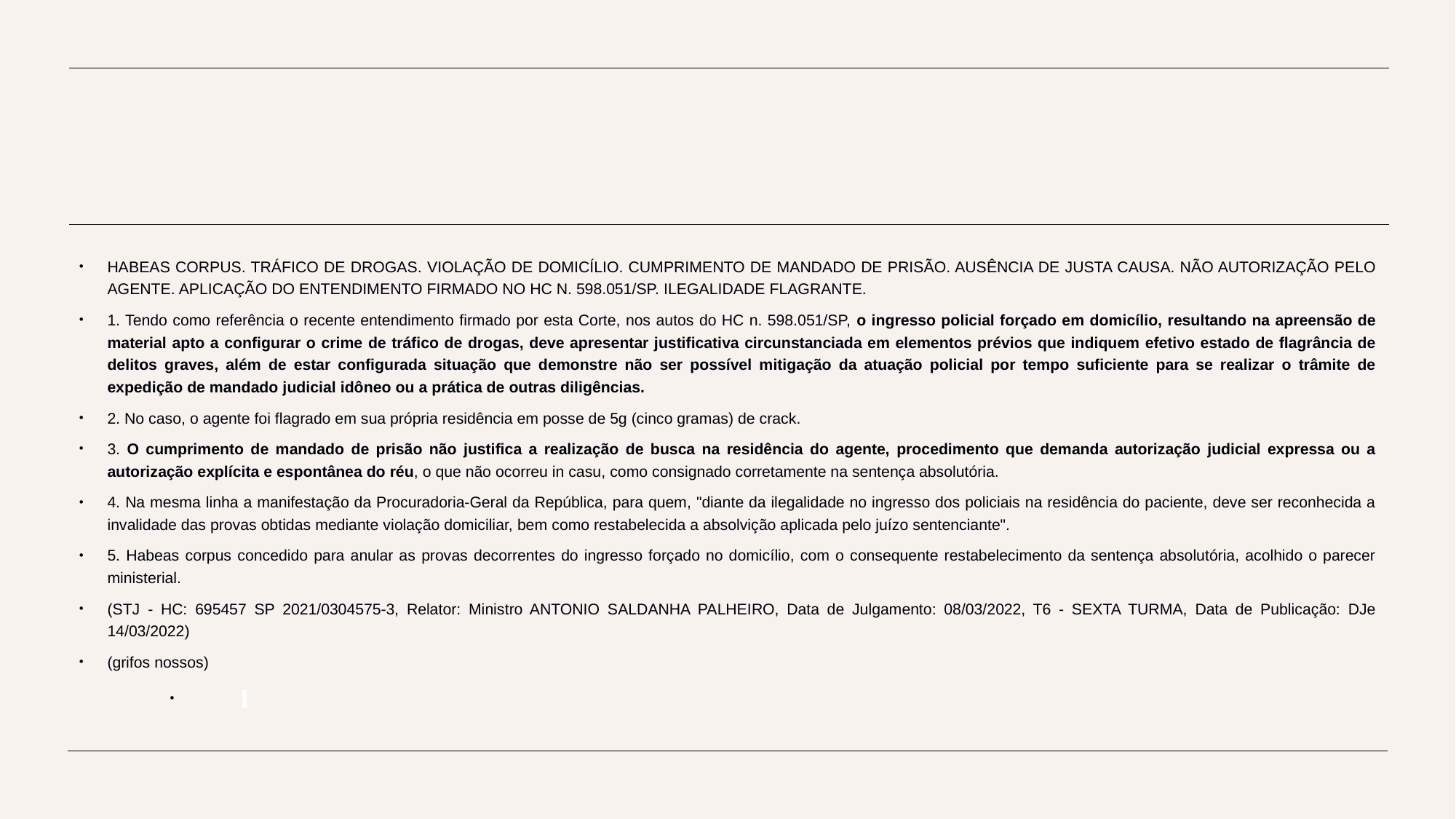

#
HABEAS CORPUS. TRÁFICO DE DROGAS. VIOLAÇÃO DE DOMICÍLIO. CUMPRIMENTO DE MANDADO DE PRISÃO. AUSÊNCIA DE JUSTA CAUSA. NÃO AUTORIZAÇÃO PELO AGENTE. APLICAÇÃO DO ENTENDIMENTO FIRMADO NO HC N. 598.051/SP. ILEGALIDADE FLAGRANTE.
1. Tendo como referência o recente entendimento firmado por esta Corte, nos autos do HC n. 598.051/SP, o ingresso policial forçado em domicílio, resultando na apreensão de material apto a configurar o crime de tráfico de drogas, deve apresentar justificativa circunstanciada em elementos prévios que indiquem efetivo estado de flagrância de delitos graves, além de estar configurada situação que demonstre não ser possível mitigação da atuação policial por tempo suficiente para se realizar o trâmite de expedição de mandado judicial idôneo ou a prática de outras diligências.
2. No caso, o agente foi flagrado em sua própria residência em posse de 5g (cinco gramas) de crack.
3. O cumprimento de mandado de prisão não justifica a realização de busca na residência do agente, procedimento que demanda autorização judicial expressa ou a autorização explícita e espontânea do réu, o que não ocorreu in casu, como consignado corretamente na sentença absolutória.
4. Na mesma linha a manifestação da Procuradoria-Geral da República, para quem, "diante da ilegalidade no ingresso dos policiais na residência do paciente, deve ser reconhecida a invalidade das provas obtidas mediante violação domiciliar, bem como restabelecida a absolvição aplicada pelo juízo sentenciante".
5. Habeas corpus concedido para anular as provas decorrentes do ingresso forçado no domicílio, com o consequente restabelecimento da sentença absolutória, acolhido o parecer ministerial.
(STJ - HC: 695457 SP 2021/0304575-3, Relator: Ministro ANTONIO SALDANHA PALHEIRO, Data de Julgamento: 08/03/2022, T6 - SEXTA TURMA, Data de Publicação: DJe 14/03/2022)
(grifos nossos)